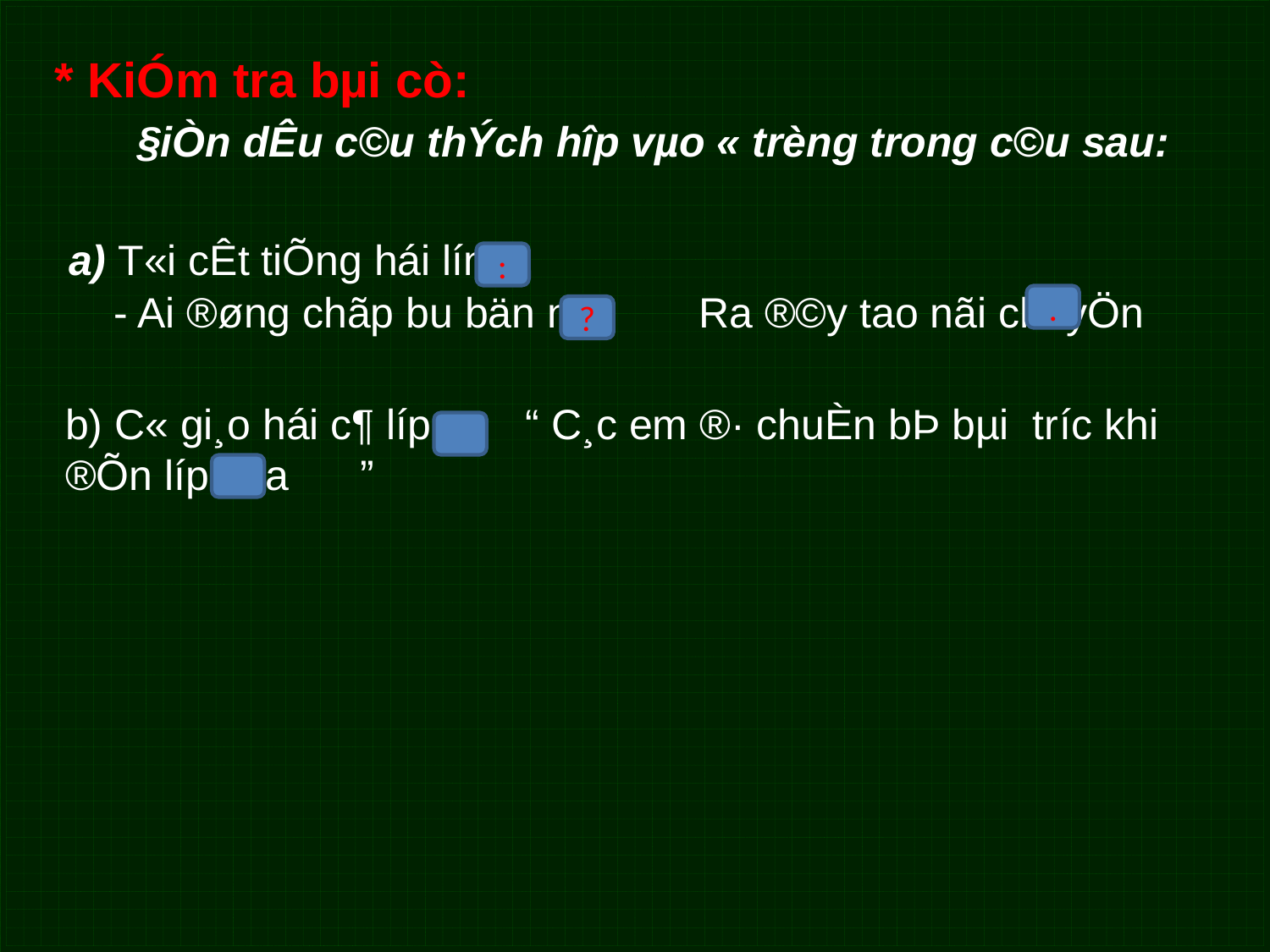

* KiÓm tra bµi cò:
      §iÒn dÊu c©u thÝch hîp vµo « trèng trong c©u sau:

 a) T«i cÊt tiÕng hái lín
     - Ai ®øng chãp bu bän nµy       Ra ®©y tao nãi chuyÖn

:
.
?
b) C« gi¸o hái c¶ líp        “ C¸c em ®· chuÈn bÞ bµi  tr­íc khi ®Õn líp ch­a      ”